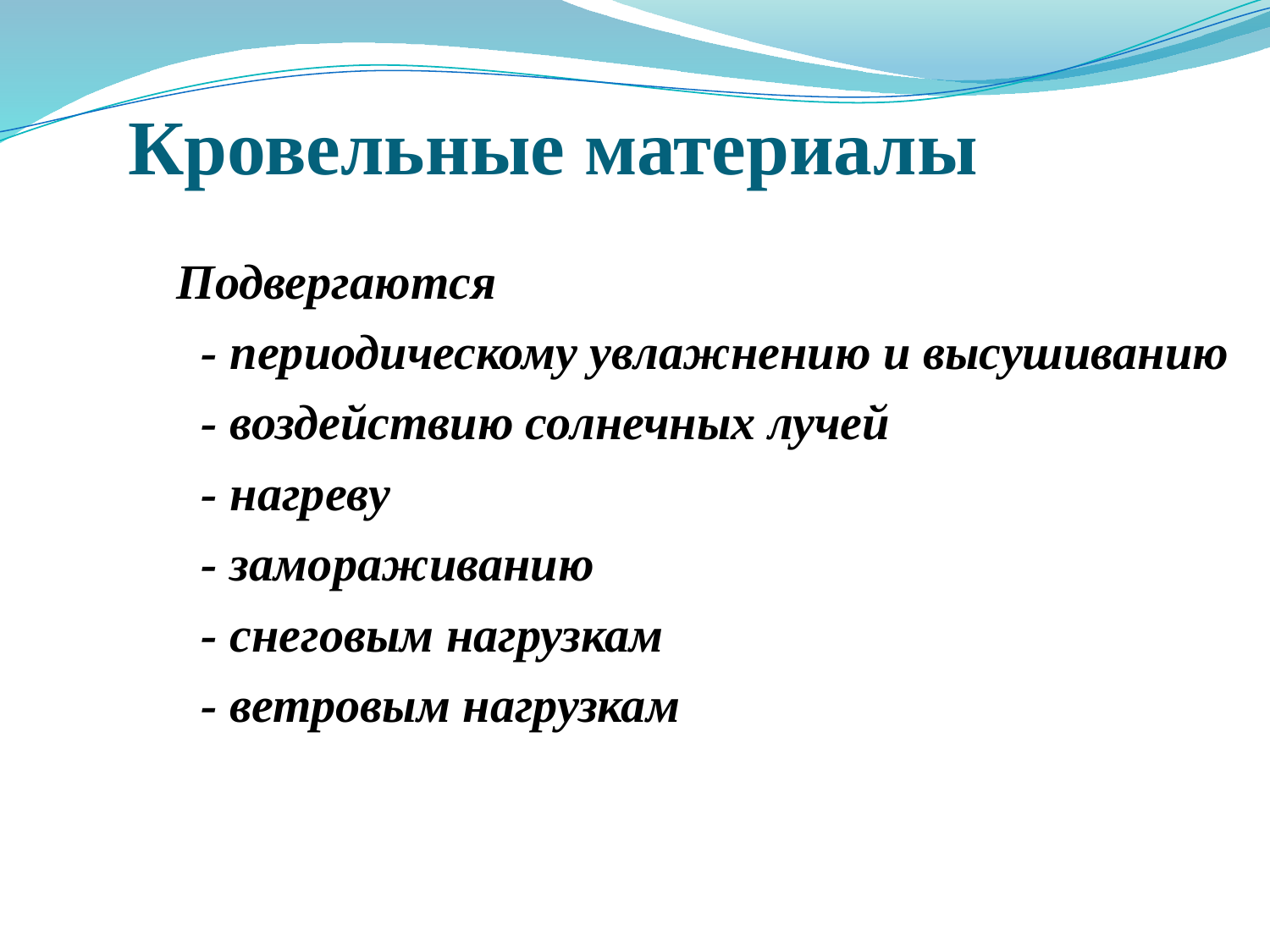

# Кровельные материалы
Подвергаются
  - периодическому увлажнению и высушиванию
  - воздействию солнечных лучей
  - нагреву
  - замораживанию
  - снеговым нагрузкам
  - ветровым нагрузкам